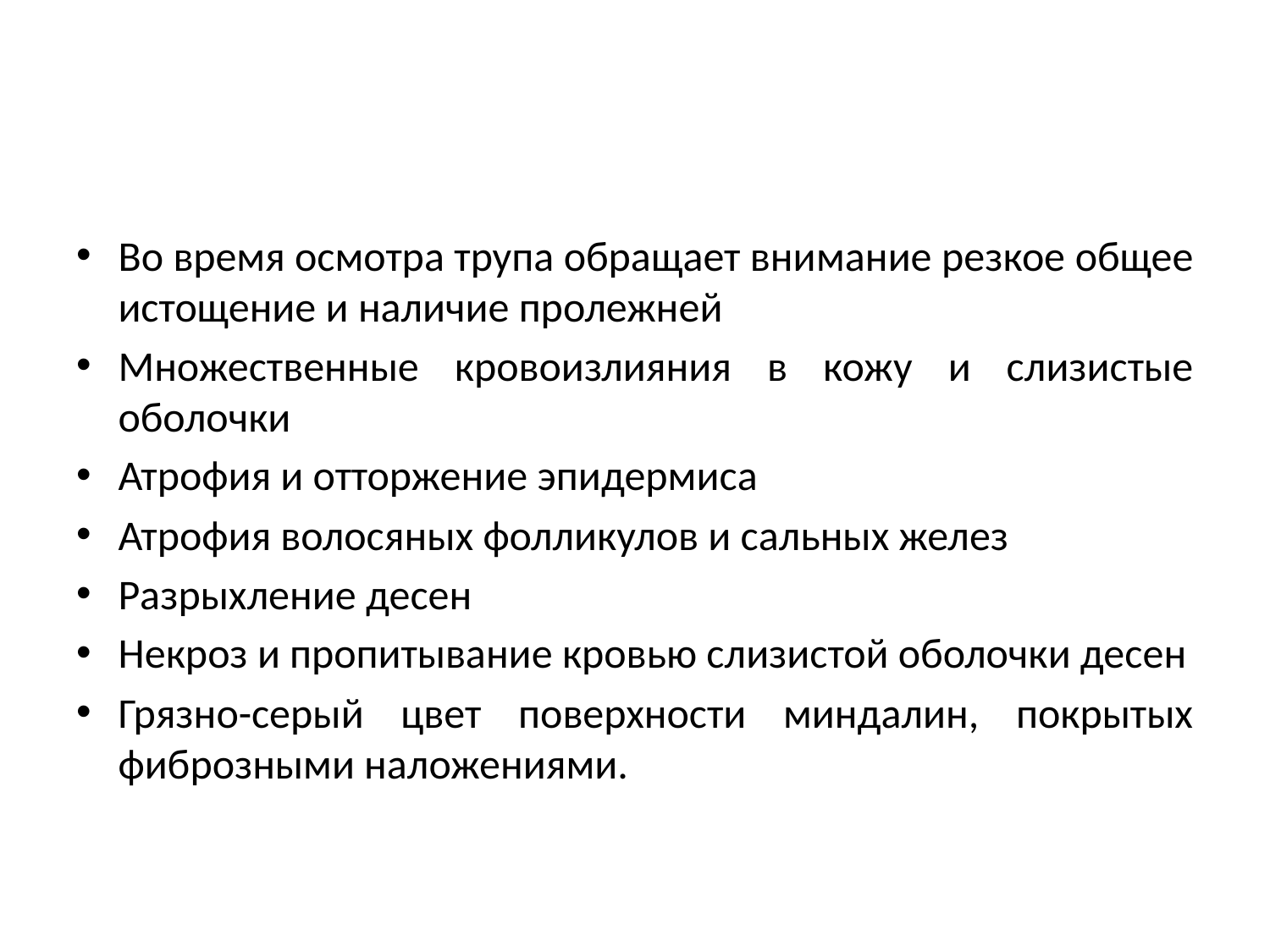

#
Во время осмотра трупа обращает вни­мание резкое общее истощение и наличие пролежней
Множественные кровоизлияния в кожу и слизистые оболочки
Атрофия и отторжение эпи­дермиса
Атрофия волосяных фолликулов и сальных желез
Разрыхление десен
Некроз и пропитывание кровью слизистой оболочки десен
Грязно-серый цвет поверхности миндалин, покрытых фиброзными наложениями.